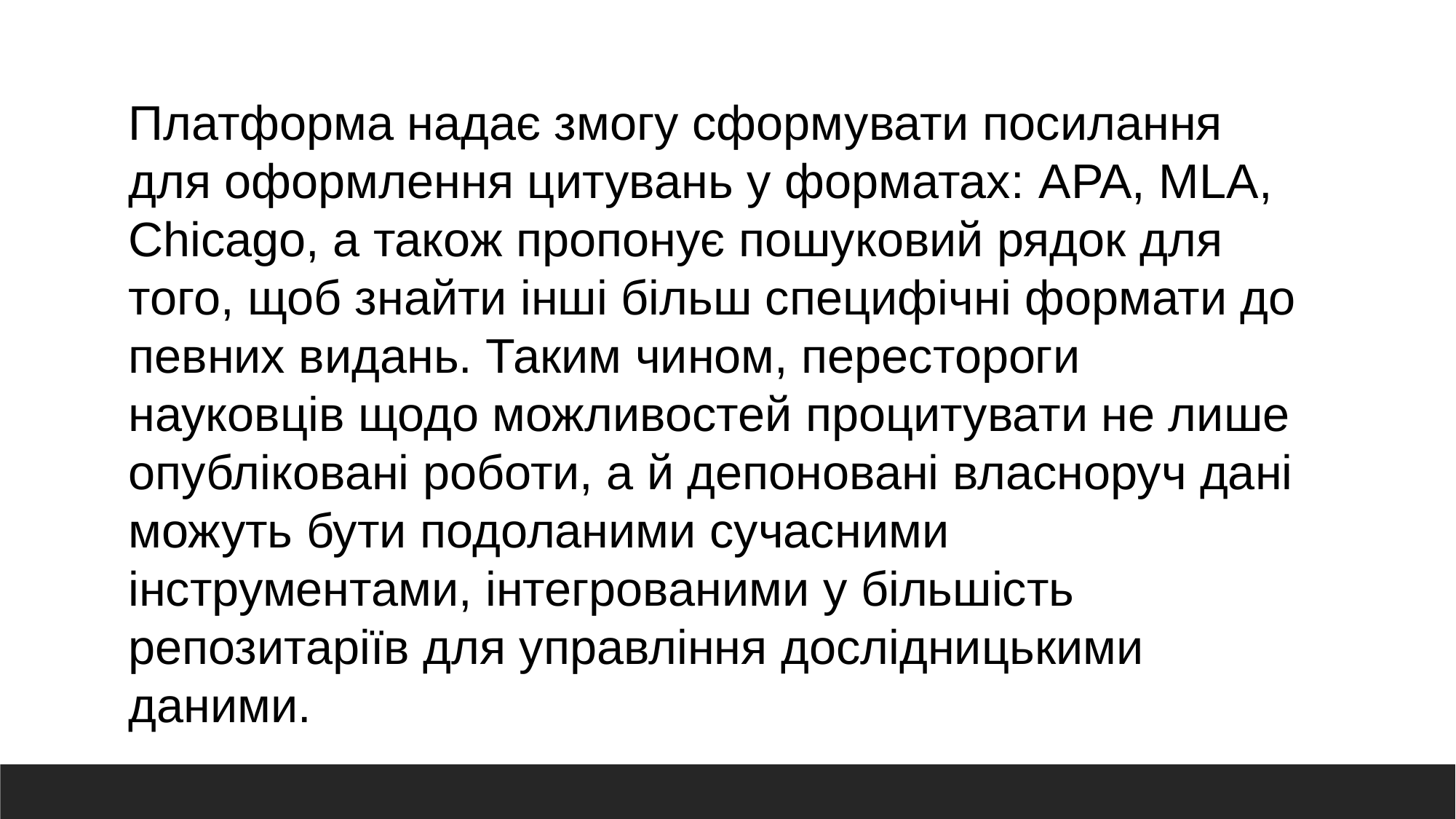

Платформа надає змогу сформувати посилання для оформлення цитувань у форматах: APA, MLA, Chicago, а також пропонує пошуковий рядок для того, щоб знайти інші більш специфічні формати до певних видань. Таким чином, перестороги науковців щодо можливостей процитувати не лише опубліковані роботи, а й депоновані власноруч дані можуть бути подоланими сучасними інструментами, інтегрованими у більшість репозитаріїв для управління дослідницькими даними.